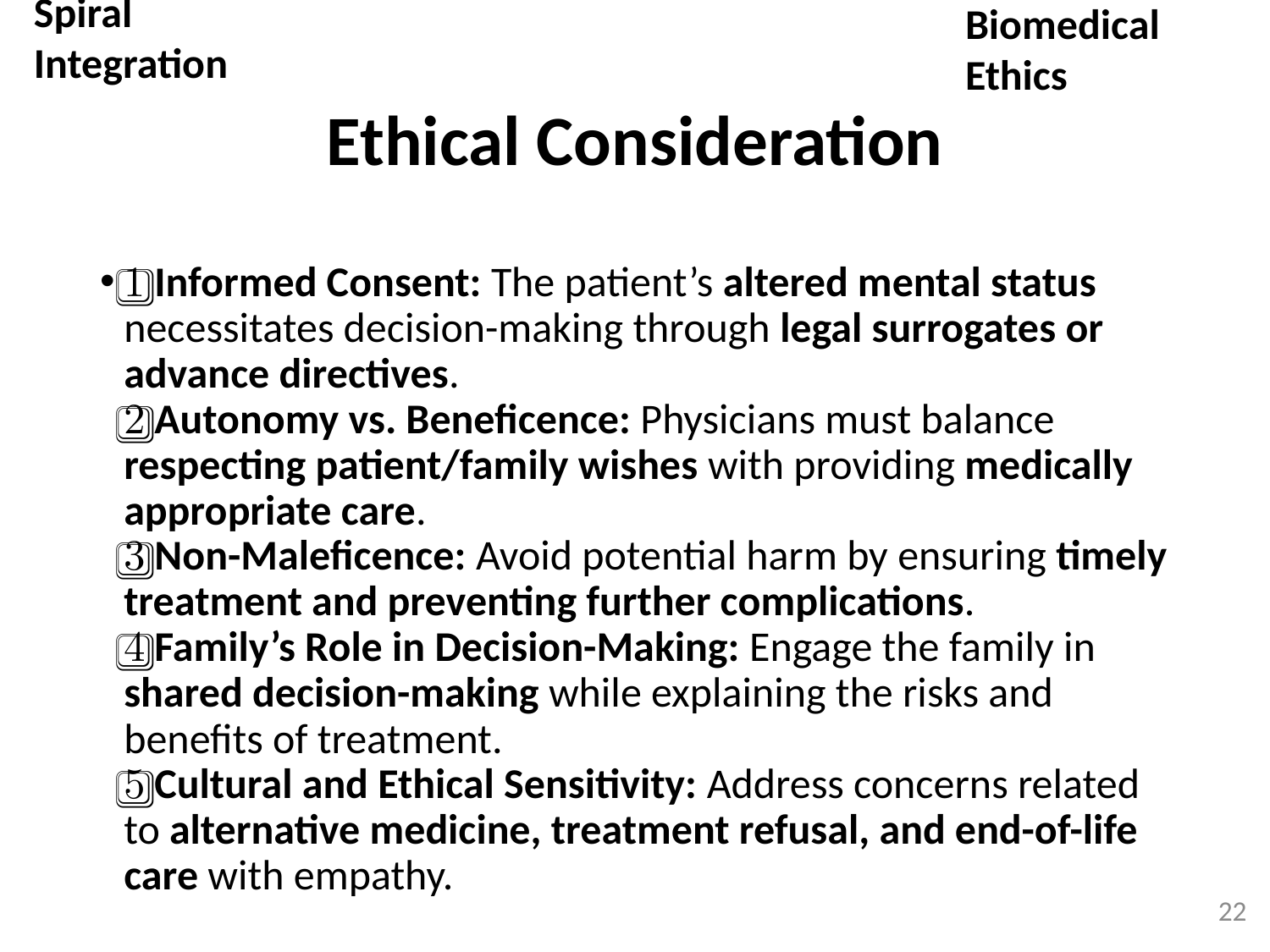

Spiral Integration
Biomedical Ethics
# Ethical Consideration
1️⃣ Informed Consent: The patient’s altered mental status necessitates decision-making through legal surrogates or advance directives.
2️⃣ Autonomy vs. Beneficence: Physicians must balance respecting patient/family wishes with providing medically appropriate care.
3️⃣ Non-Maleficence: Avoid potential harm by ensuring timely treatment and preventing further complications.
4️⃣ Family’s Role in Decision-Making: Engage the family in shared decision-making while explaining the risks and benefits of treatment.
5️⃣ Cultural and Ethical Sensitivity: Address concerns related to alternative medicine, treatment refusal, and end-of-life care with empathy.
22